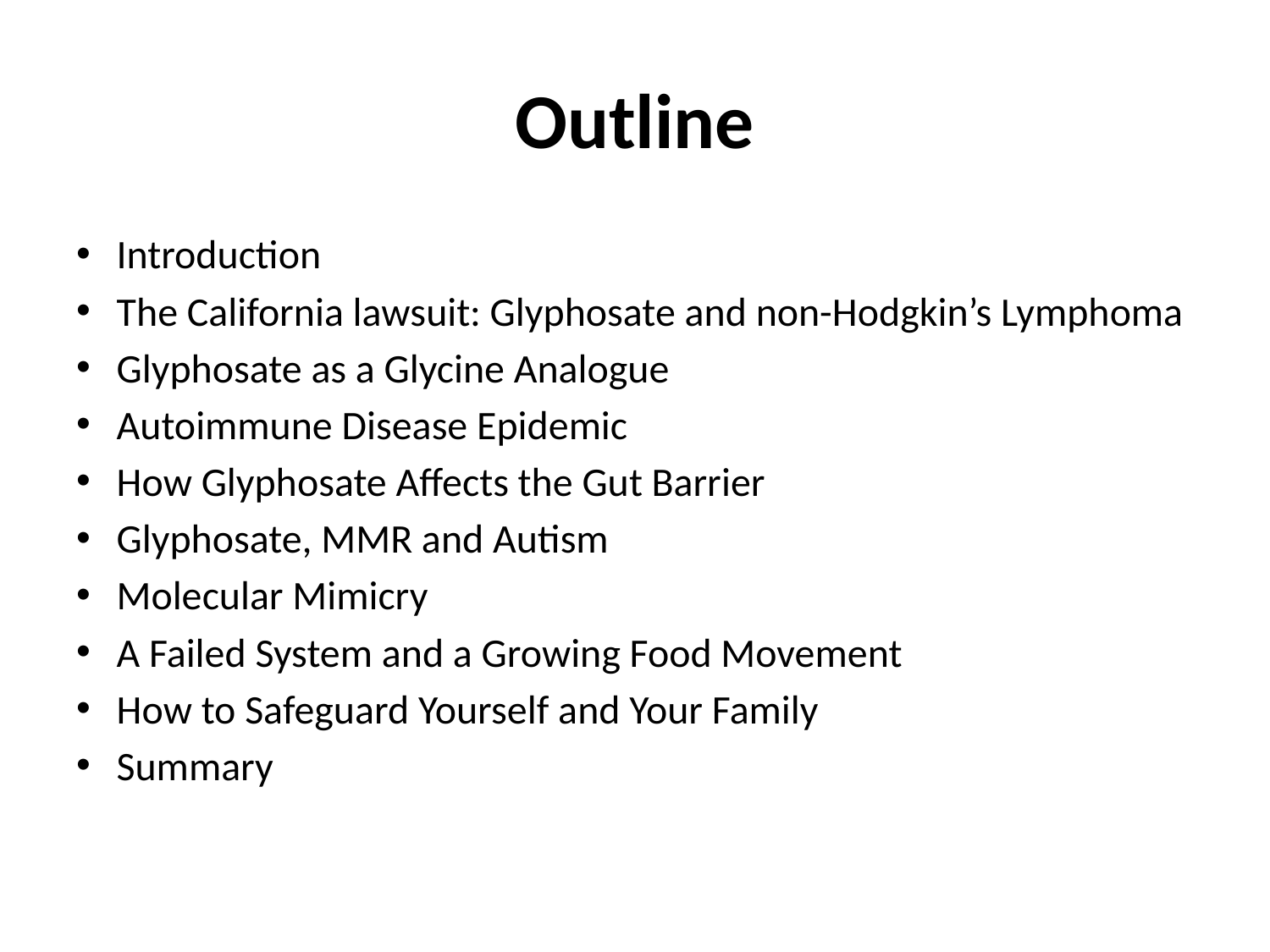

# Outline
Introduction
The California lawsuit: Glyphosate and non-Hodgkin’s Lymphoma
Glyphosate as a Glycine Analogue
Autoimmune Disease Epidemic
How Glyphosate Affects the Gut Barrier
Glyphosate, MMR and Autism
Molecular Mimicry
A Failed System and a Growing Food Movement
How to Safeguard Yourself and Your Family
Summary